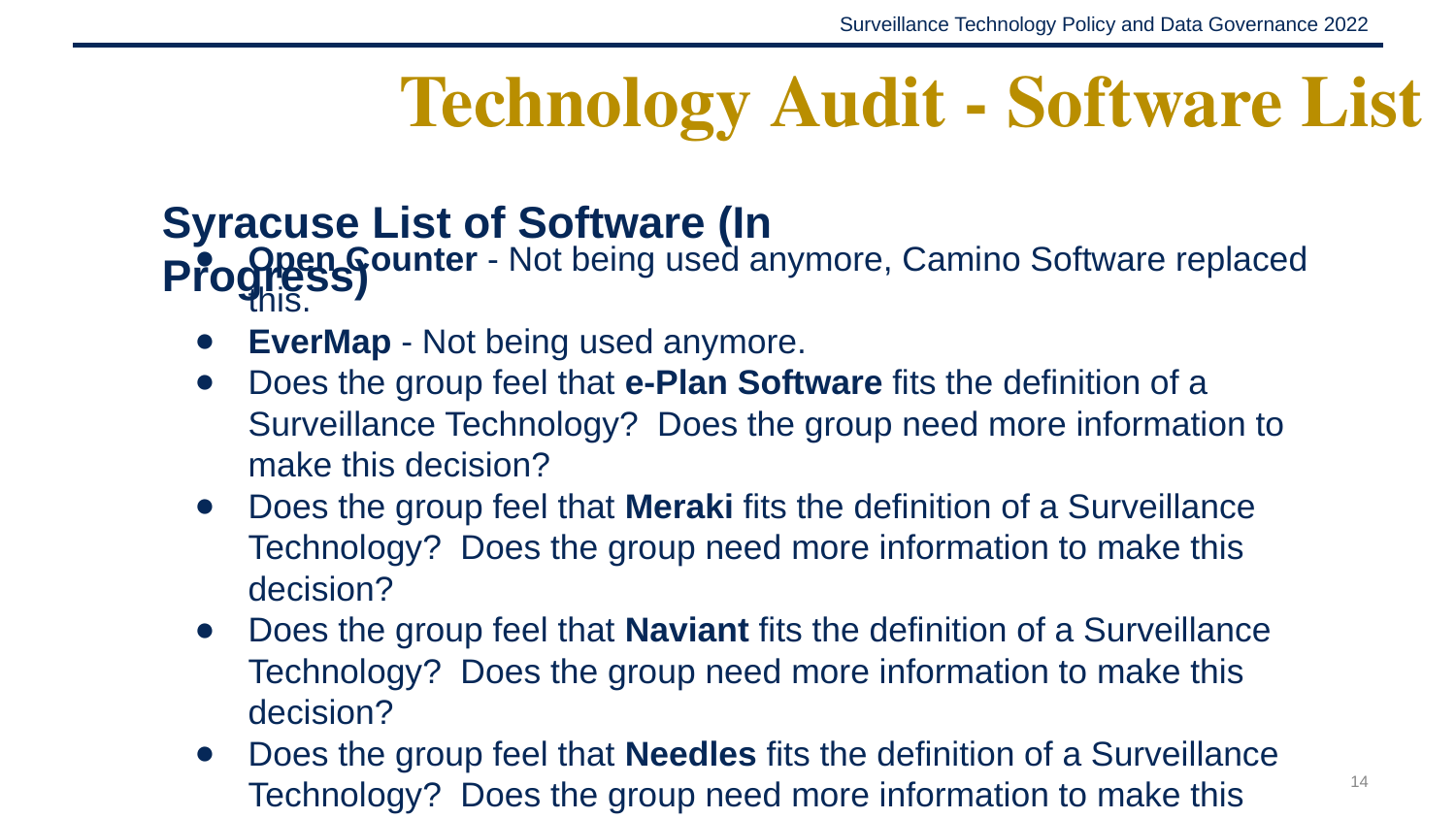

# Technology Audit - Software List

Syracuse List of Software (In Progress)
Open Counter - Not being used anymore, Camino Software replaced this.
EverMap - Not being used anymore.
Does the group feel that e-Plan Software fits the definition of a Surveillance Technology?  Does the group need more information to make this decision?
Does the group feel that Meraki fits the definition of a Surveillance Technology?  Does the group need more information to make this decision?
Does the group feel that Naviant fits the definition of a Surveillance Technology?  Does the group need more information to make this decision?
Does the group feel that Needles fits the definition of a Surveillance Technology?  Does the group need more information to make this decision?
Does the group feel that Lexis Nexis fits the definition of a Surveillance Technology?  Does the group need more information to make this decision?